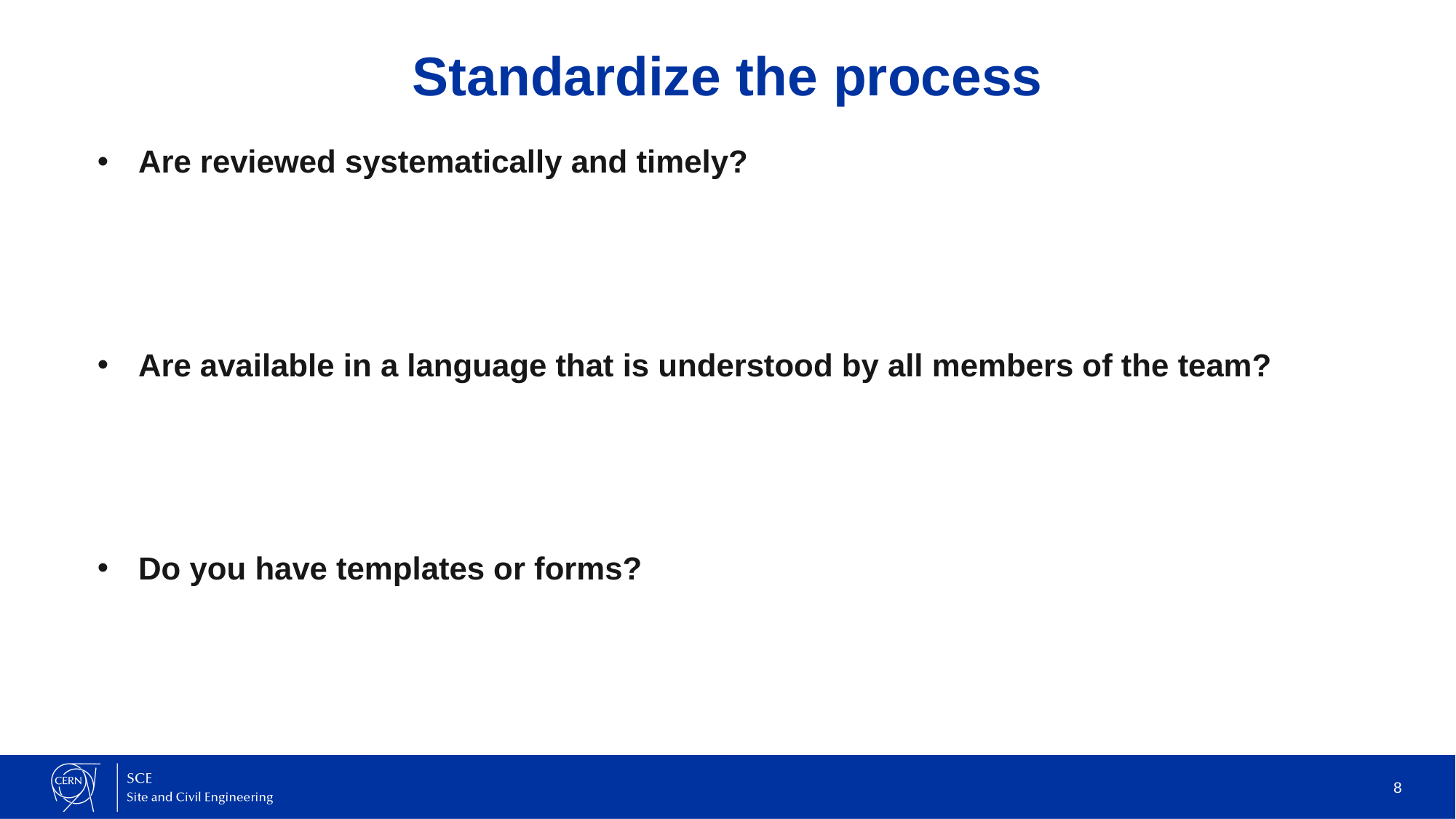

# Standardize the process
Are reviewed systematically and timely?

Are available in a language that is understood by all members of the team?

Do you have templates or forms?
8